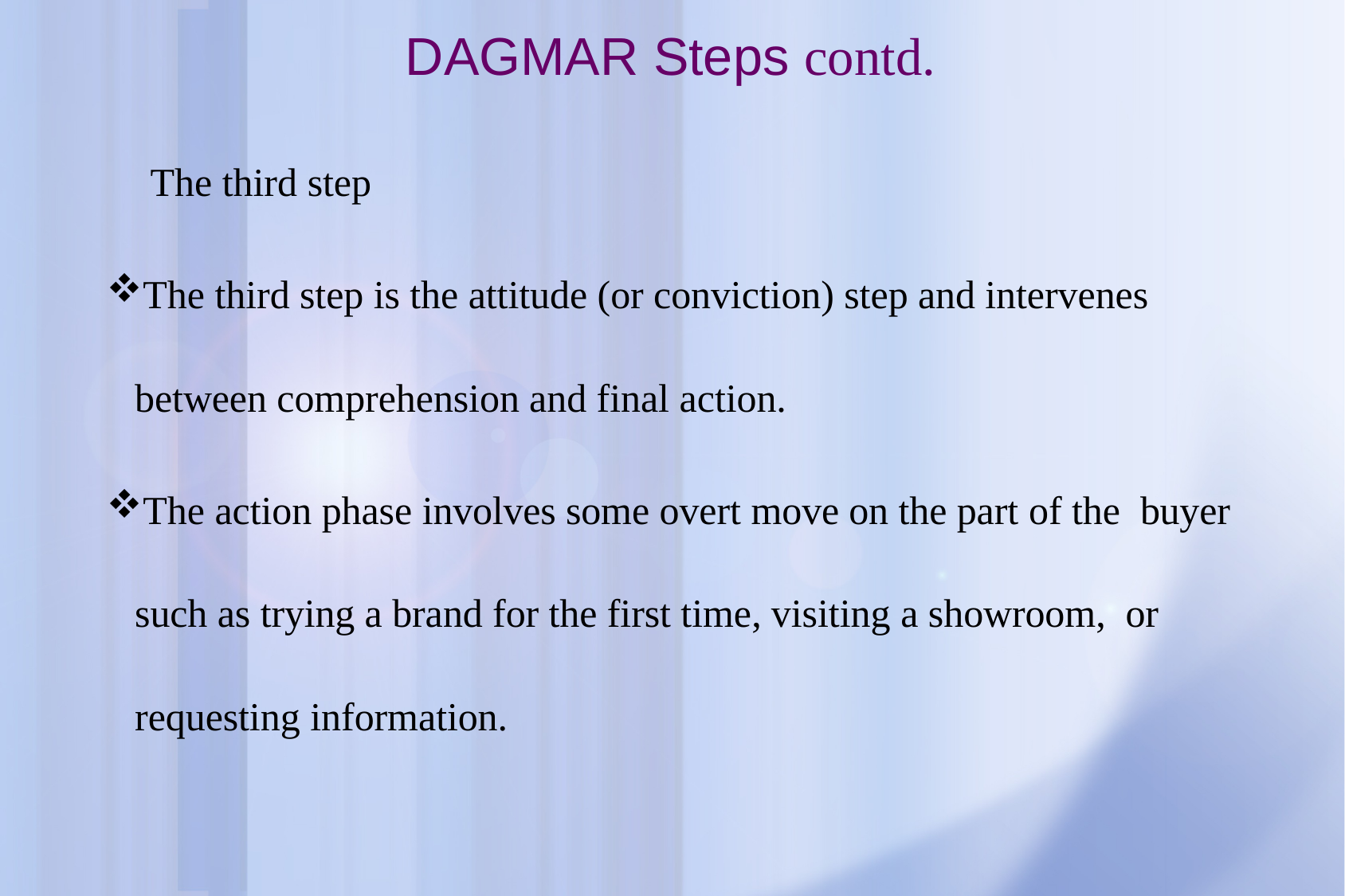

# DAGMAR Steps contd.
       The third step
The third step is the attitude (or conviction) step and intervenes  between comprehension and final action.
The action phase involves some overt move on the part of the  buyer such as trying a brand for the first time, visiting a showroom,  or requesting information.